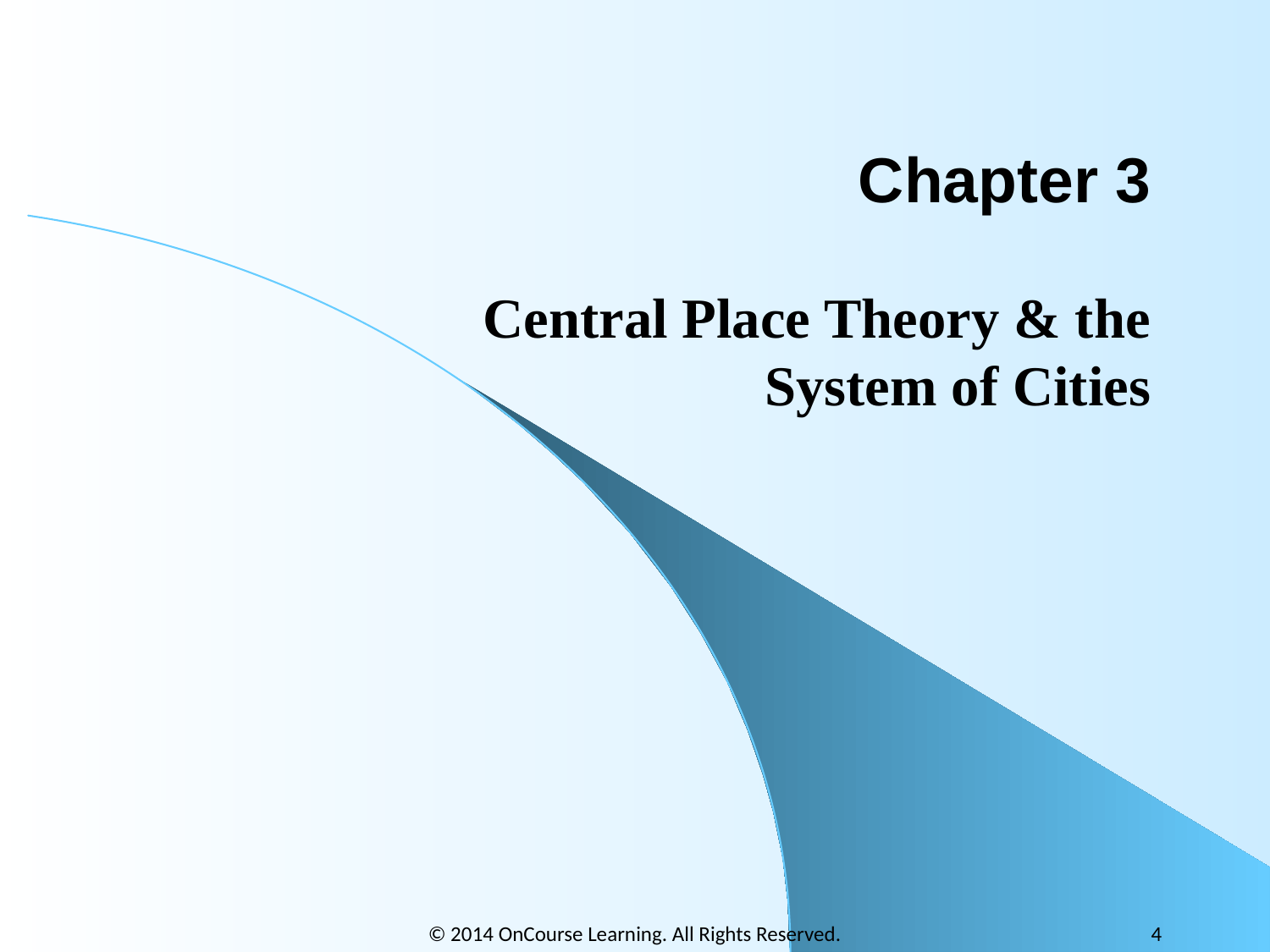

# Chapter 3
Central Place Theory & the System of Cities
© 2014 OnCourse Learning. All Rights Reserved.
4